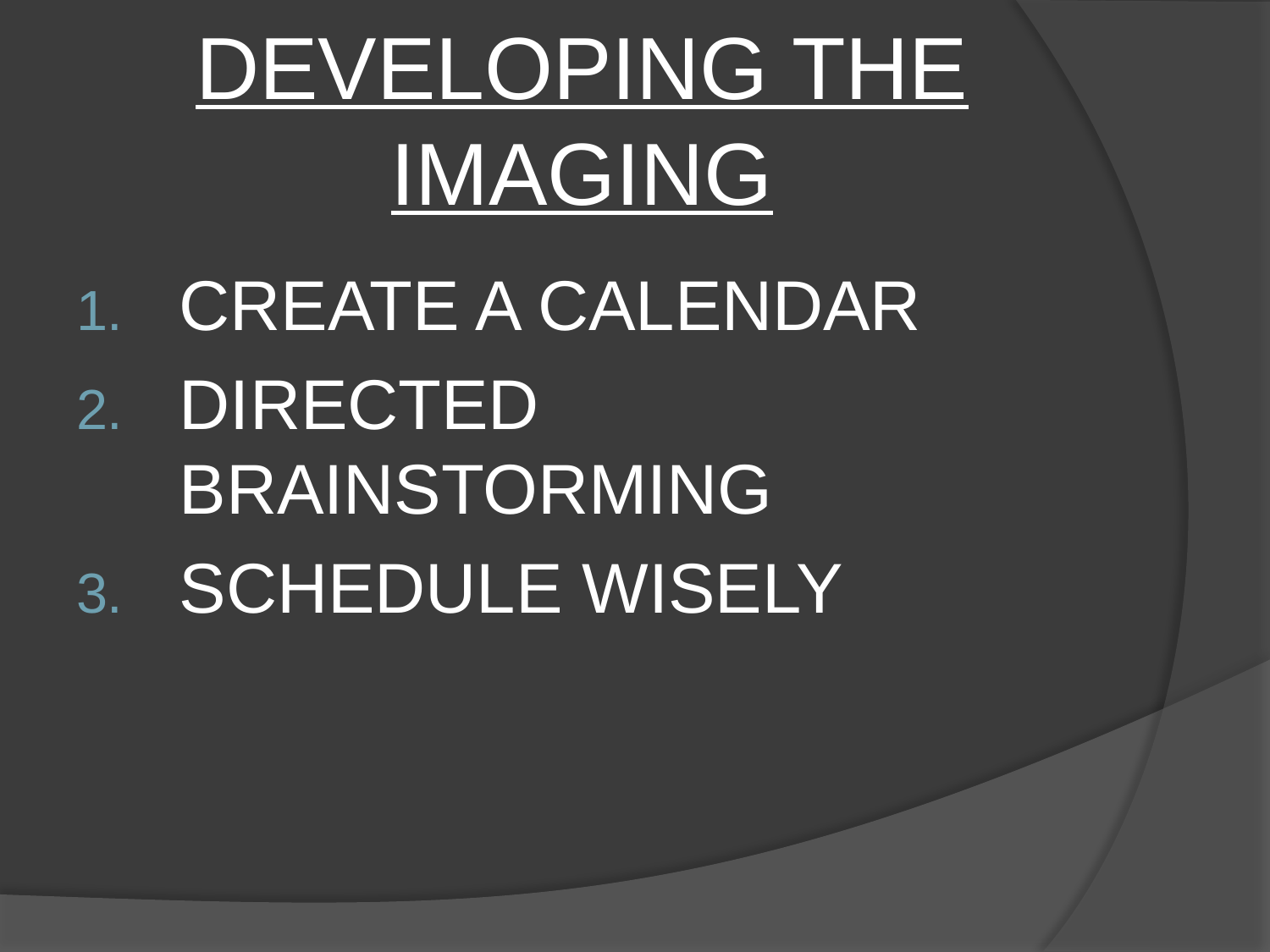

# DEVELOPING THE IMAGING
CREATE A CALENDAR
DIRECTED BRAINSTORMING
SCHEDULE WISELY